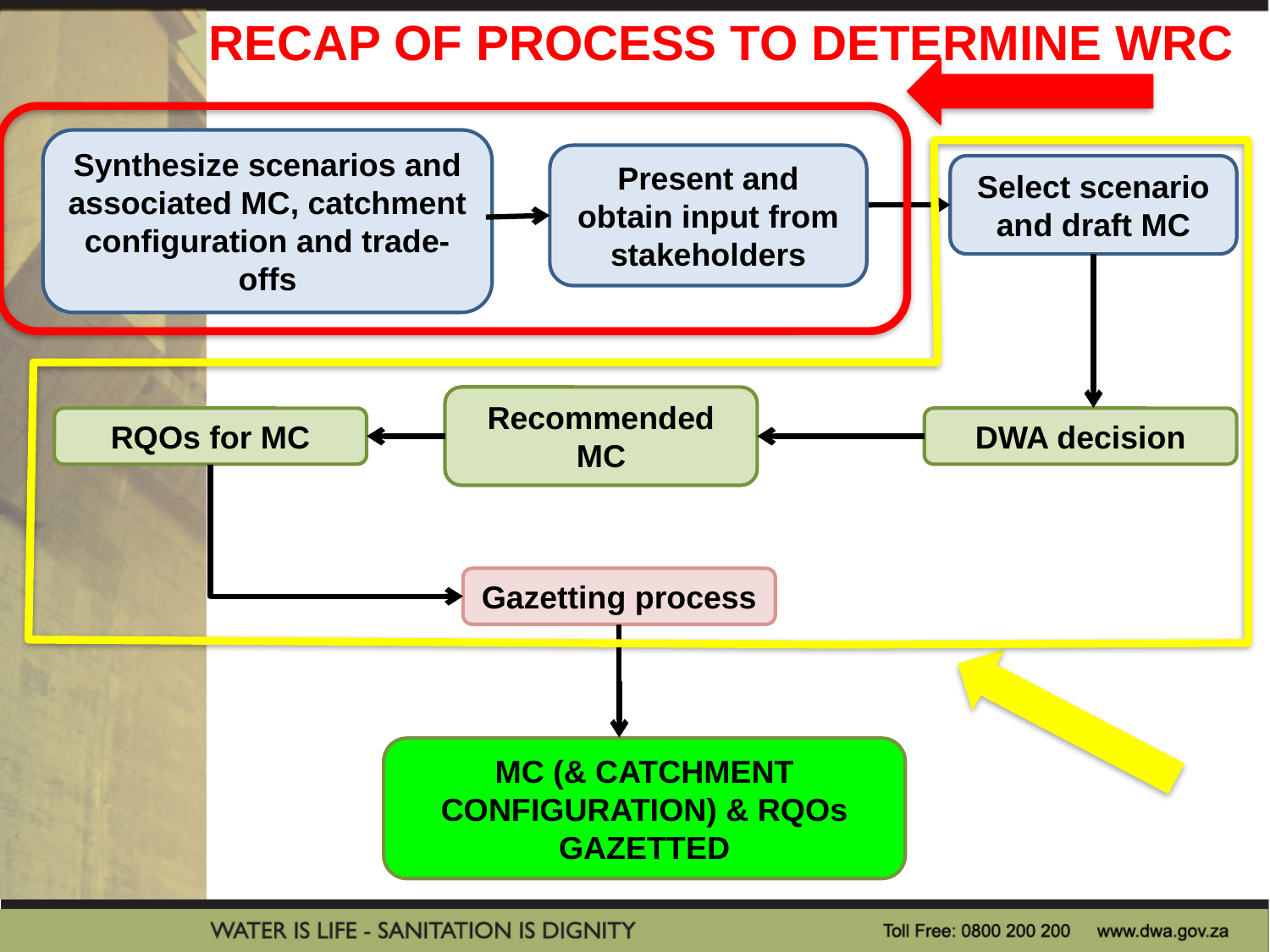

RECAP OF PROCESS TO DETERMINE WRC

Synthesize scenarios and associated MC, catchment configuration and trade-offs

Present and obtain input from stakeholders
Select scenario and draft MC
Recommended MC
RQOs for MC
DWA decision
Gazetting process
MC (& CATCHMENT CONFIGURATION) & RQOs GAZETTED